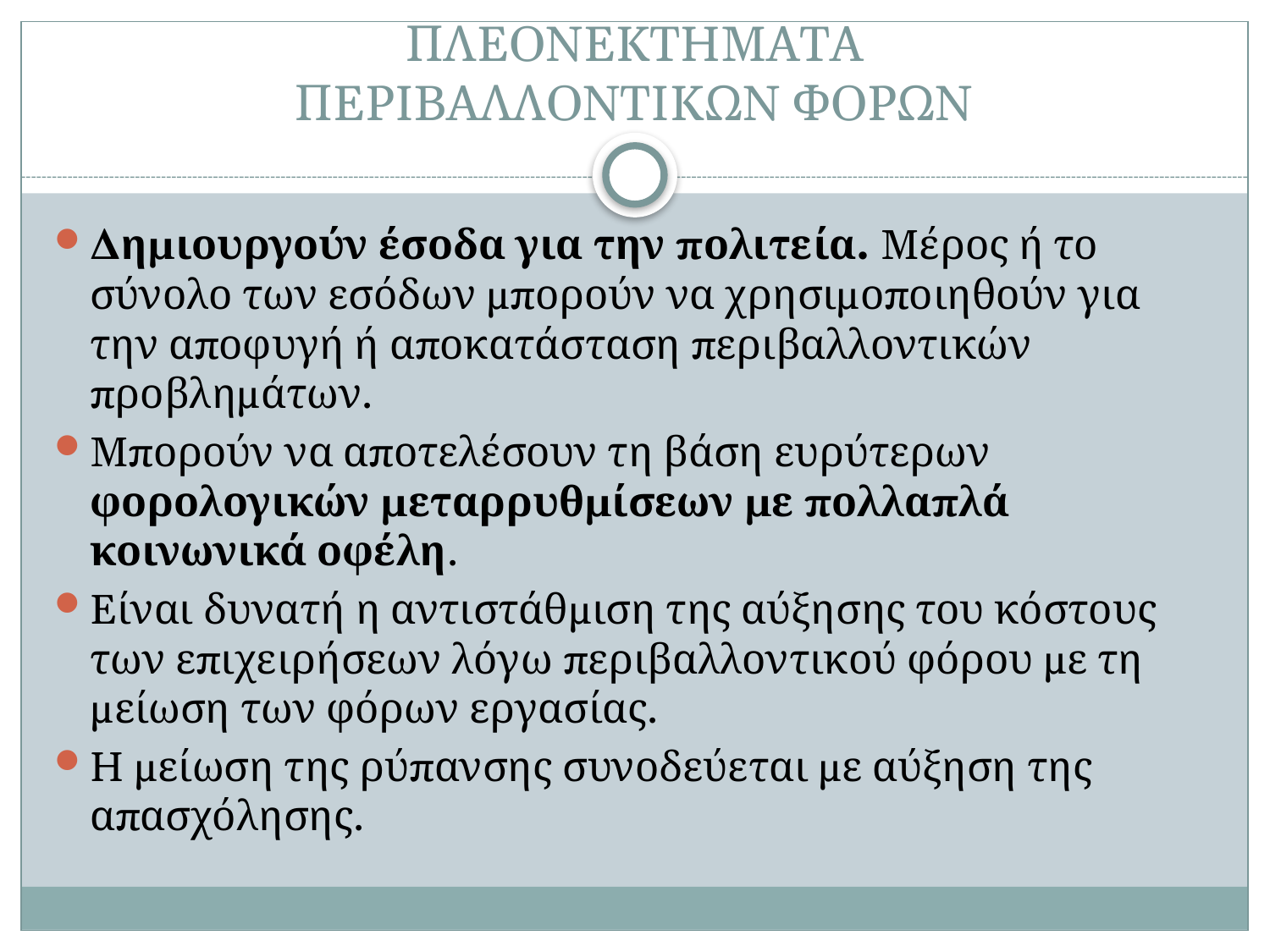

# ΠΛΕΟΝΕΚΤΗΜΑΤΑ ΠΕΡΙΒΑΛΛΟΝΤΙΚΩΝ ΦΟΡΩΝ
Δημιουργούν έσοδα για την πολιτεία. Μέρος ή το σύνολο των εσόδων μπορούν να χρησιμοποιηθούν για την αποφυγή ή αποκατάσταση περιβαλλοντικών προβλημάτων.
Μπορούν να αποτελέσουν τη βάση ευρύτερων φορολογικών μεταρρυθμίσεων με πολλαπλά κοινωνικά οφέλη.
Είναι δυνατή η αντιστάθμιση της αύξησης του κόστους των επιχειρήσεων λόγω περιβαλλοντικού φόρου με τη μείωση των φόρων εργασίας.
Η μείωση της ρύπανσης συνοδεύεται με αύξηση της απασχόλησης.